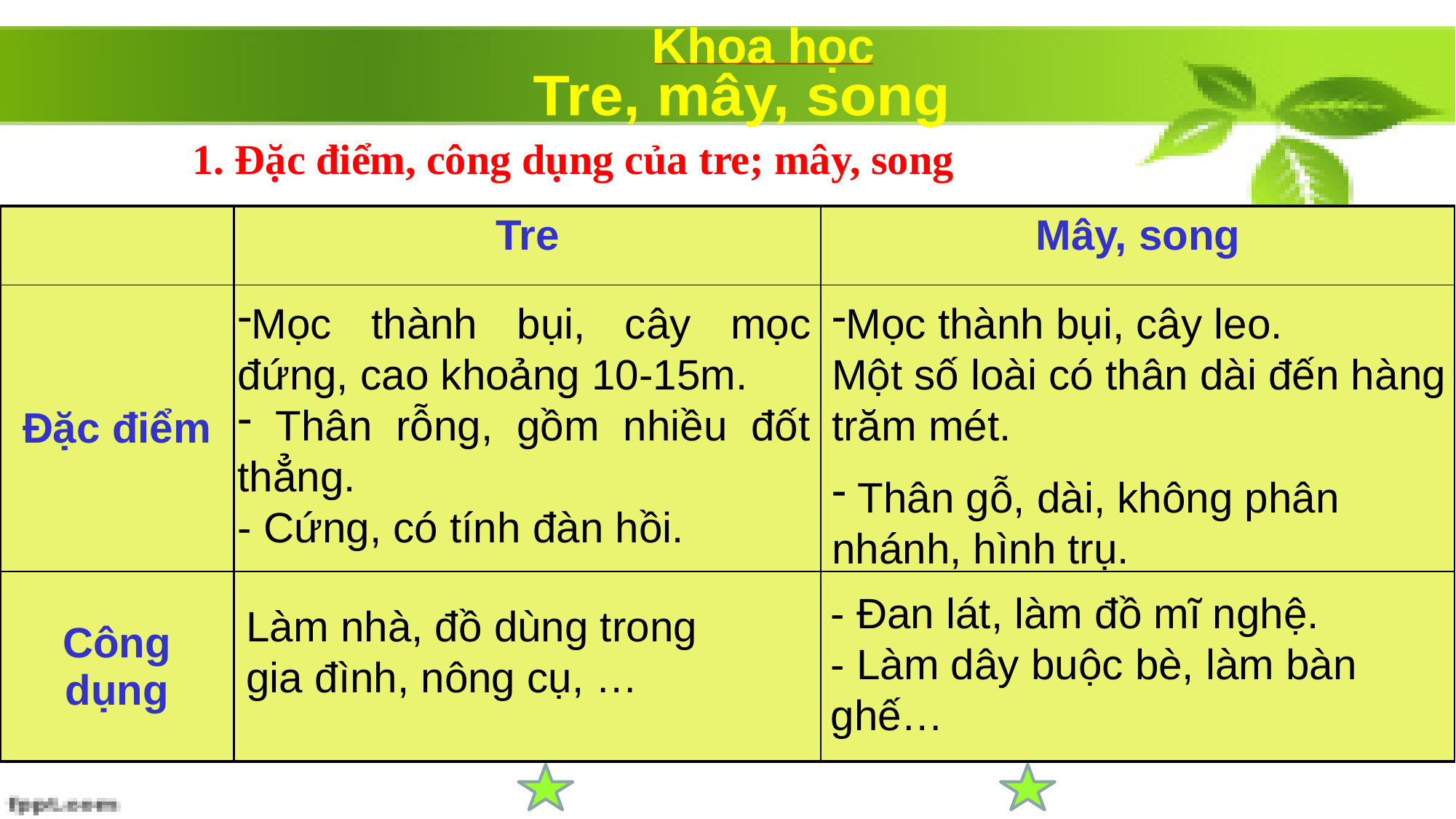

1. Đặc điểm, công dụng của tre; mây, song
|  | Tre | Mây, song |
| --- | --- | --- |
| Đặc điểm |  |  |
| Công dụng |  |  |
Mọc thành bụi, cây mọc đứng, cao khoảng 10-15m.
 Thân rỗng, gồm nhiều đốt thẳng.
- Cứng, có tính đàn hồi.
Mọc thành bụi, cây leo.
Một số loài có thân dài đến hàng trăm mét.
 Thân gỗ, dài, không phân nhánh, hình trụ.
- Đan lát, làm đồ mĩ nghệ.
- Làm dây buộc bè, làm bàn ghế…
Làm nhà, đồ dùng trong gia đình, nông cụ, …